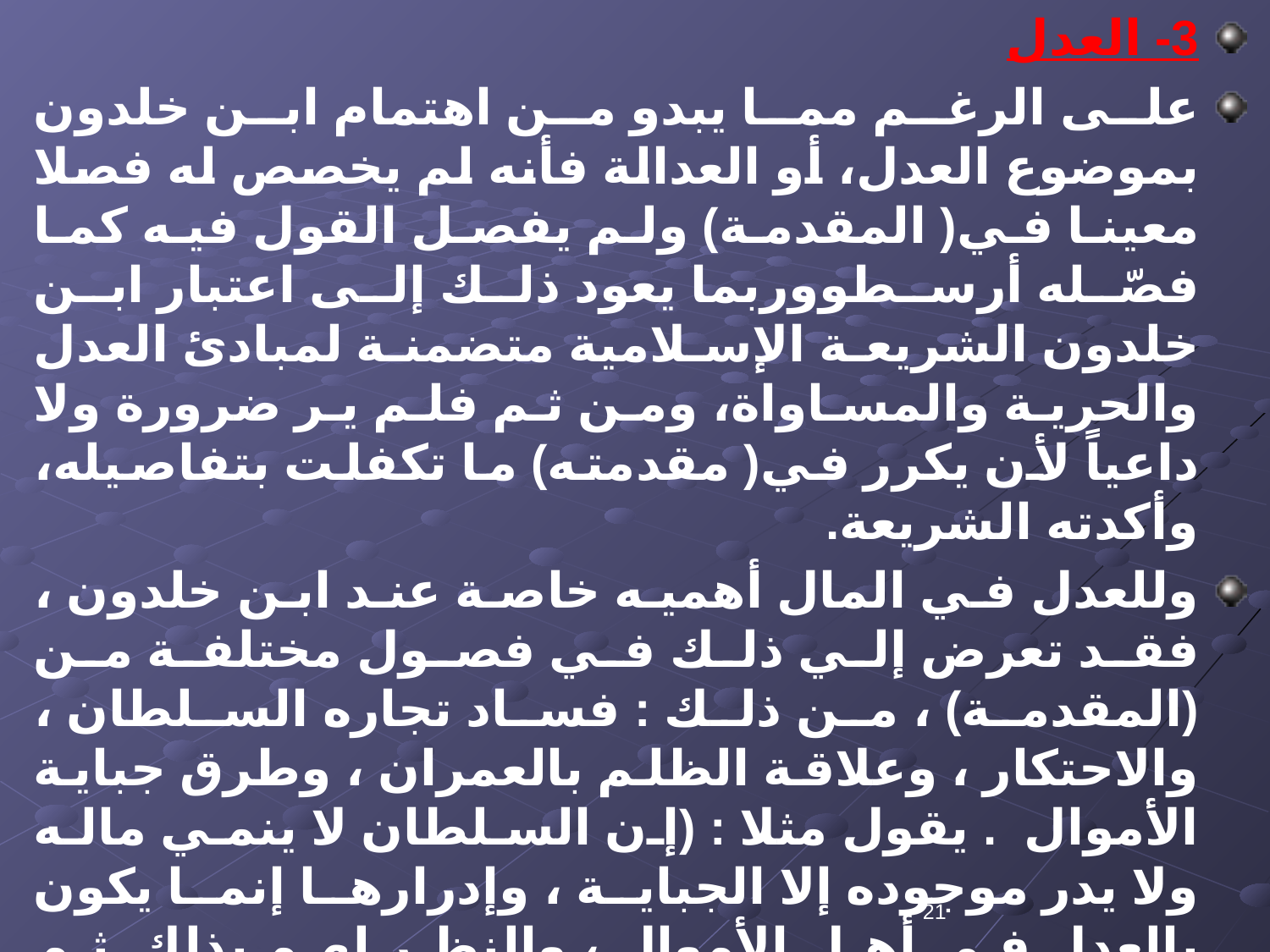

3- العدل
على الرغم مما يبدو من اهتمام ابن خلدون بموضوع العدل، أو العدالة فأنه لم يخصص له فصلا معينا في( المقدمة) ولم يفصل القول فيه كما فصّله أرسطووربما يعود ذلك إلى اعتبار ابن خلدون الشريعة الإسلامية متضمنة لمبادئ العدل والحرية والمساواة، ومن ثم فلم ير ضرورة ولا داعياً لأن يكرر في( مقدمته) ما تكفلت بتفاصيله، وأكدته الشريعة.
وللعدل في المال أهميه خاصة عند ابن خلدون ، فقد تعرض إلي ذلك في فصول مختلفة من (المقدمة) ، من ذلك : فساد تجاره السلطان ، والاحتكار ، وعلاقة الظلم بالعمران ، وطرق جباية الأموال  . يقول مثلا : (إن السلطان لا ينمي ماله ولا يدر موجوده إلا الجباية ، وإدرارها إنما يكون بالعدل في أهل الأموال ، والنظر لهم بذلك. ثم يضيف مؤكدا علي أن الظلم _أو عدم العدل_ في الأموال يفضي إلي اختلال الدولة وتقويضها ، وإلي فساد العمران : ((إن العدوان علي الناس في أموالهم ، ذاهب بآمالهم في تحصيلها واكتسابها . فإذا قعد الناس عن المعاش
21